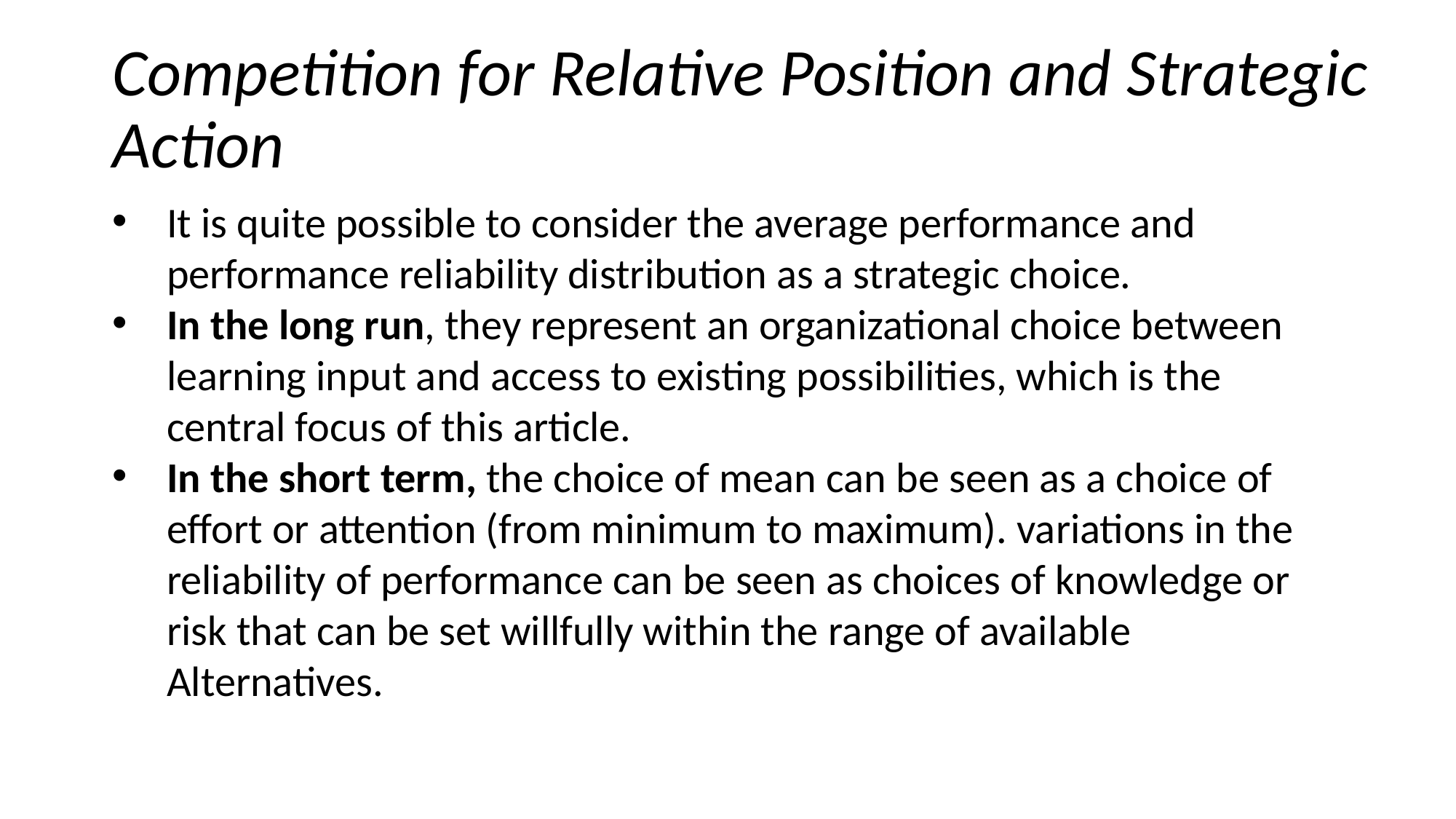

# Competition for Relative Position and Strategic Action
It is quite possible to consider the average performance and performance reliability distribution as a strategic choice.
In the long run, they represent an organizational choice between learning input and access to existing possibilities, which is the central focus of this article.
In the short term, the choice of mean can be seen as a choice of effort or attention (from minimum to maximum). variations in the reliability of performance can be seen as choices of knowledge or risk that can be set willfully within the range of available Alternatives.